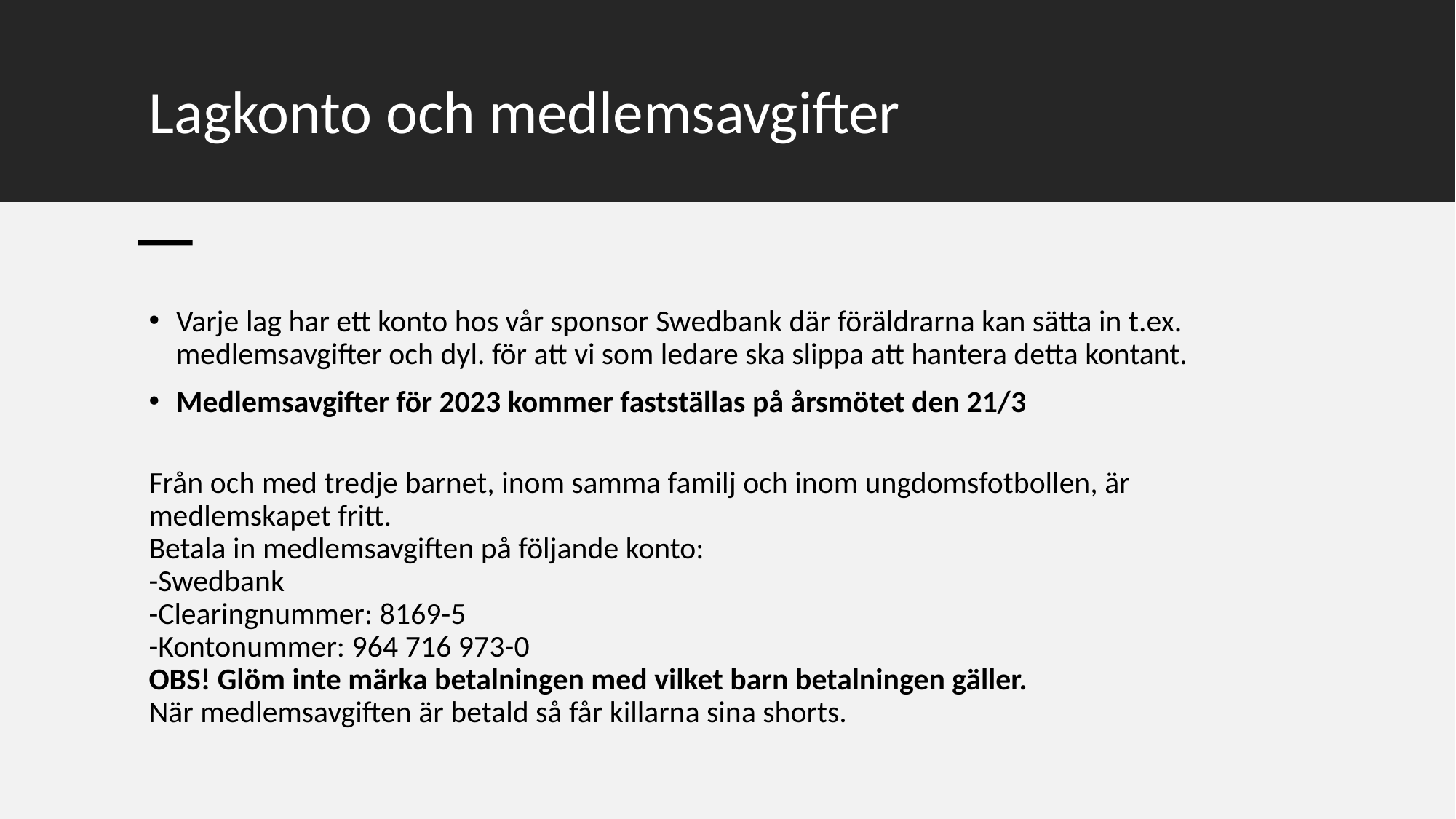

# Lagkonto och medlemsavgifter

Varje lag har ett konto hos vår sponsor Swedbank där föräldrarna kan sätta in t.ex. medlemsavgifter och dyl. för att vi som ledare ska slippa att hantera detta kontant.
Medlemsavgifter för 2023 kommer fastställas på årsmötet den 21/3
Från och med tredje barnet, inom samma familj och inom ungdomsfotbollen, är medlemskapet fritt.
Betala in medlemsavgiften på följande konto:
-Swedbank
-Clearingnummer: 8169-5
-Kontonummer: 964 716 973-0
OBS! Glöm inte märka betalningen med vilket barn betalningen gäller.
När medlemsavgiften är betald så får killarna sina shorts.